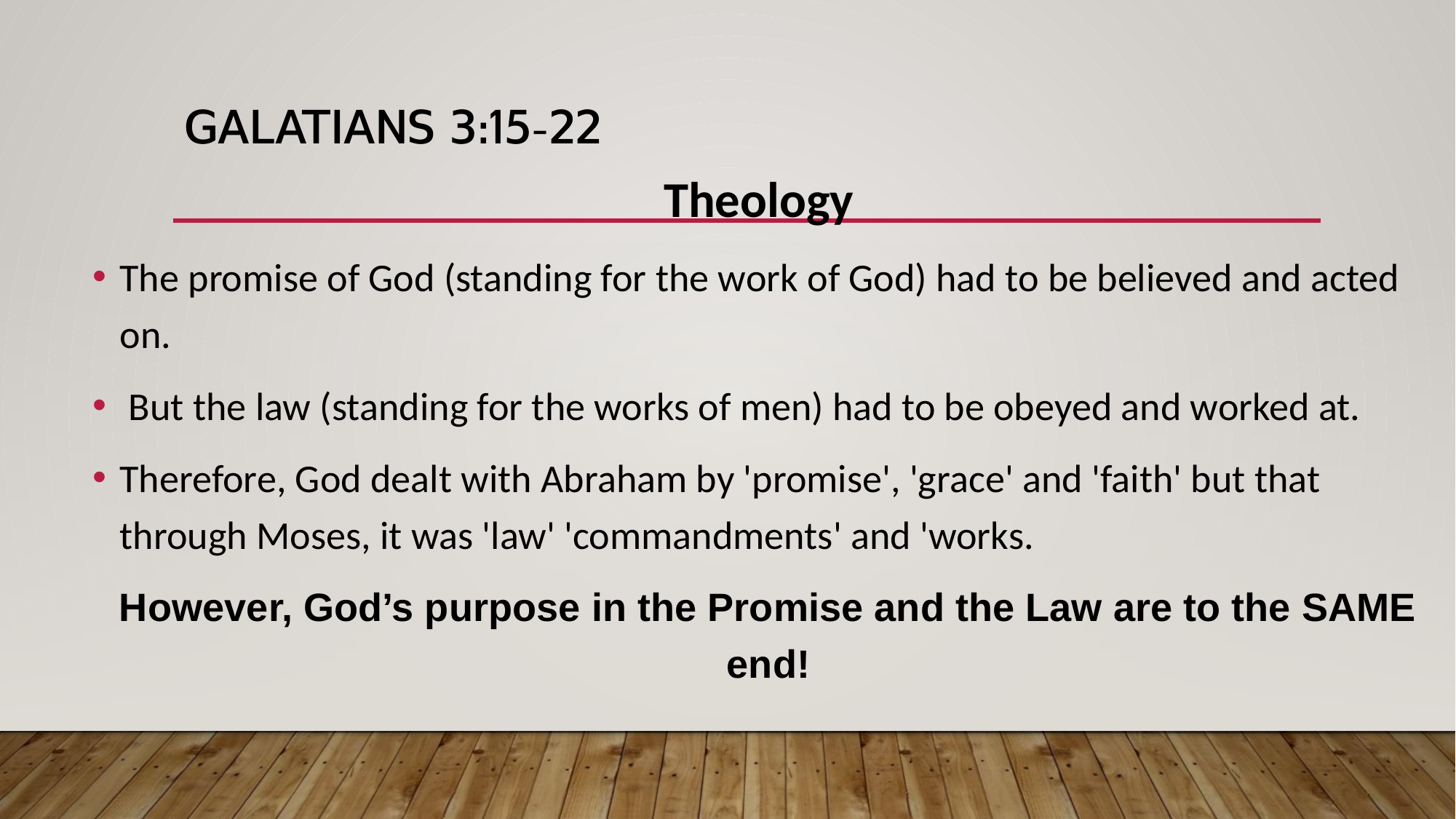

# GALATIANS 3:15-22
Theology
The promise of God (standing for the work of God) had to be believed and acted on.
 But the law (standing for the works of men) had to be obeyed and worked at.
Therefore, God dealt with Abraham by 'promise', 'grace' and 'faith' but that through Moses, it was 'law' 'commandments' and 'works.
However, God’s purpose in the Promise and the Law are to the SAME end!